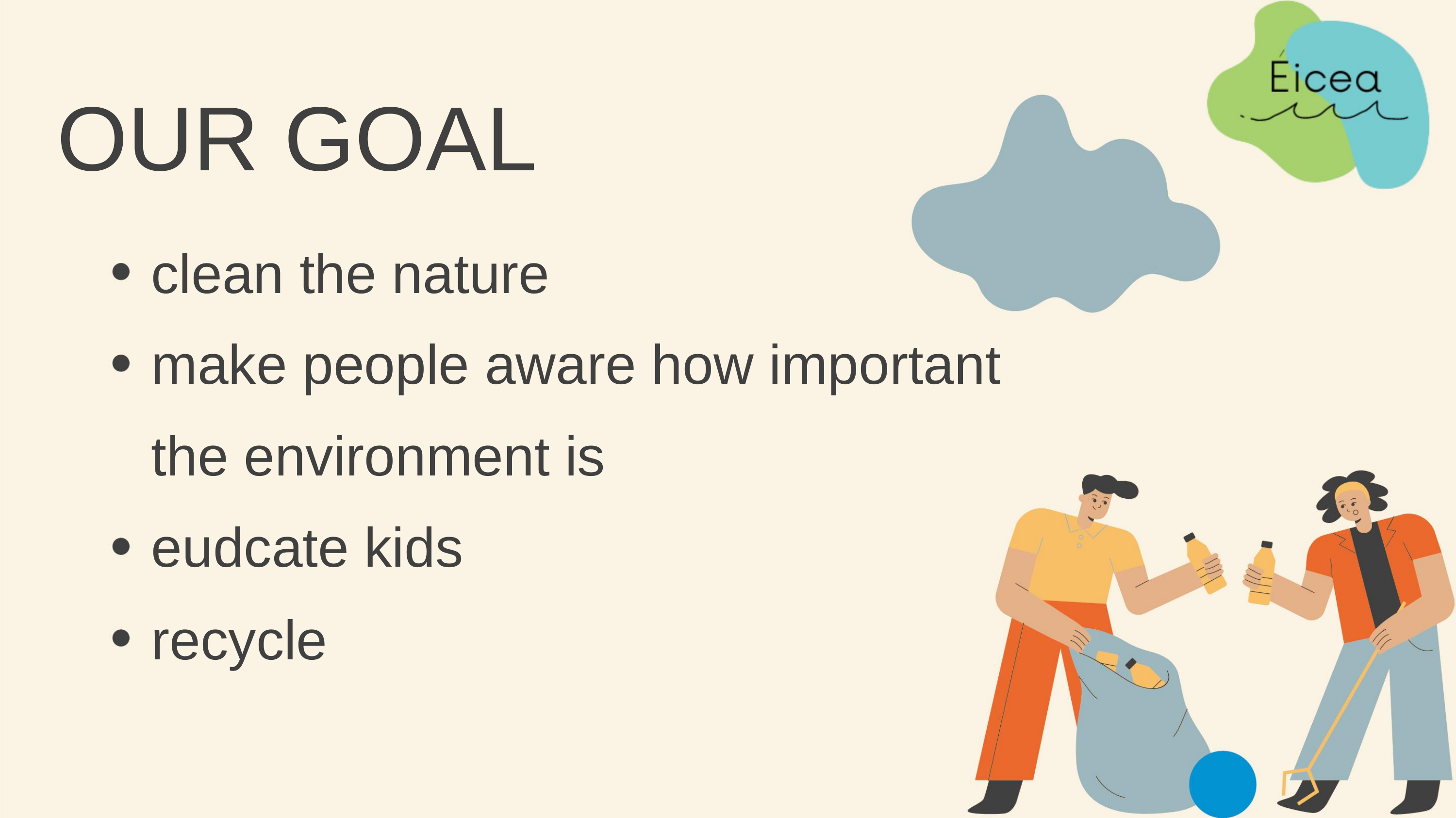

OUR GOAL
clean the nature
make people aware how important
the environment is
eudcate kids
recycle